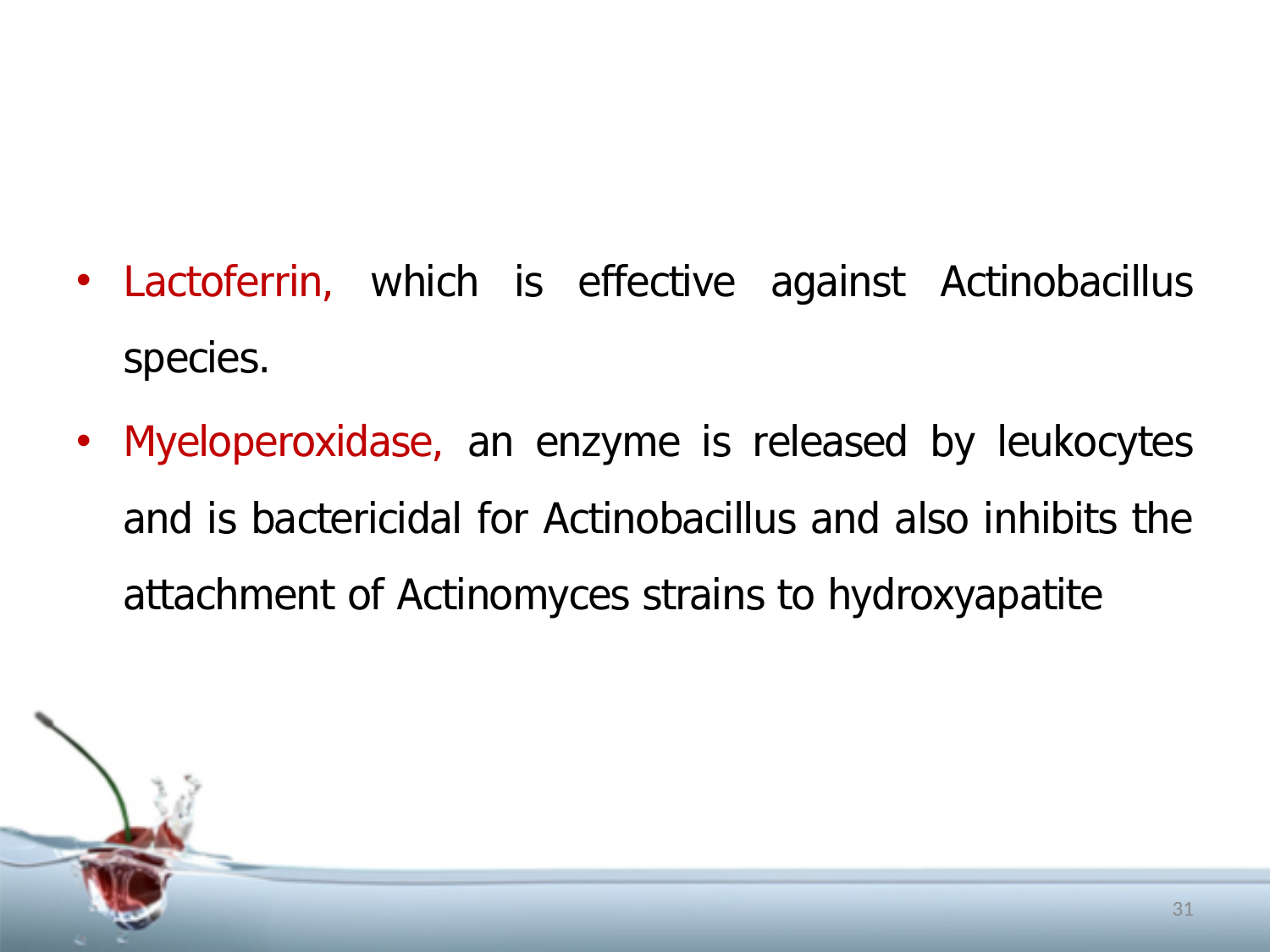

#
Lactoferrin, which is effective against Actinobacillus species.
Myeloperoxidase, an enzyme is released by leukocytes and is bactericidal for Actinobacillus and also inhibits the attachment of Actinomyces strains to hydroxyapatite
31